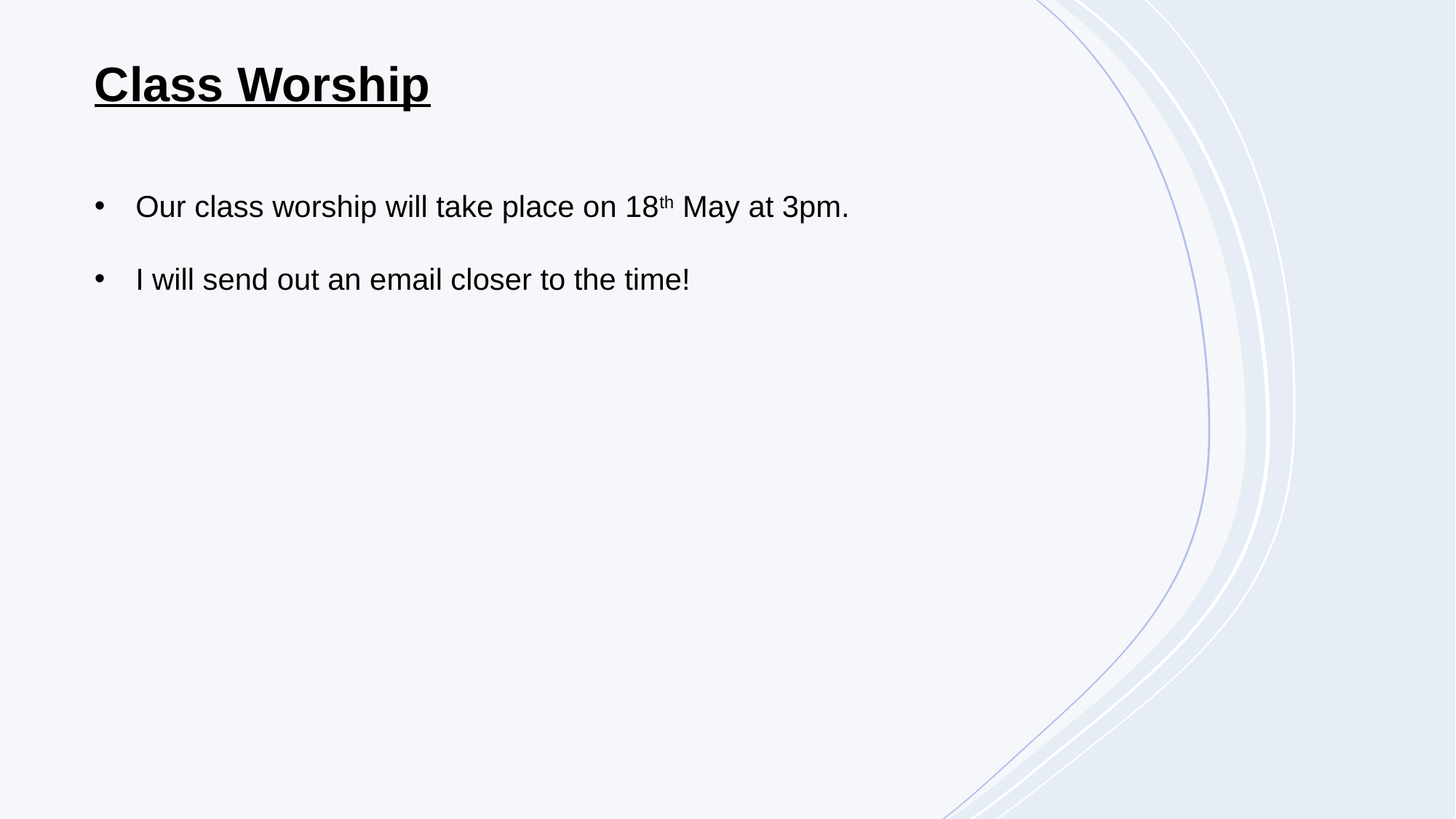

Class Worship
Our class worship will take place on 18th May at 3pm.

I will send out an email closer to the time!